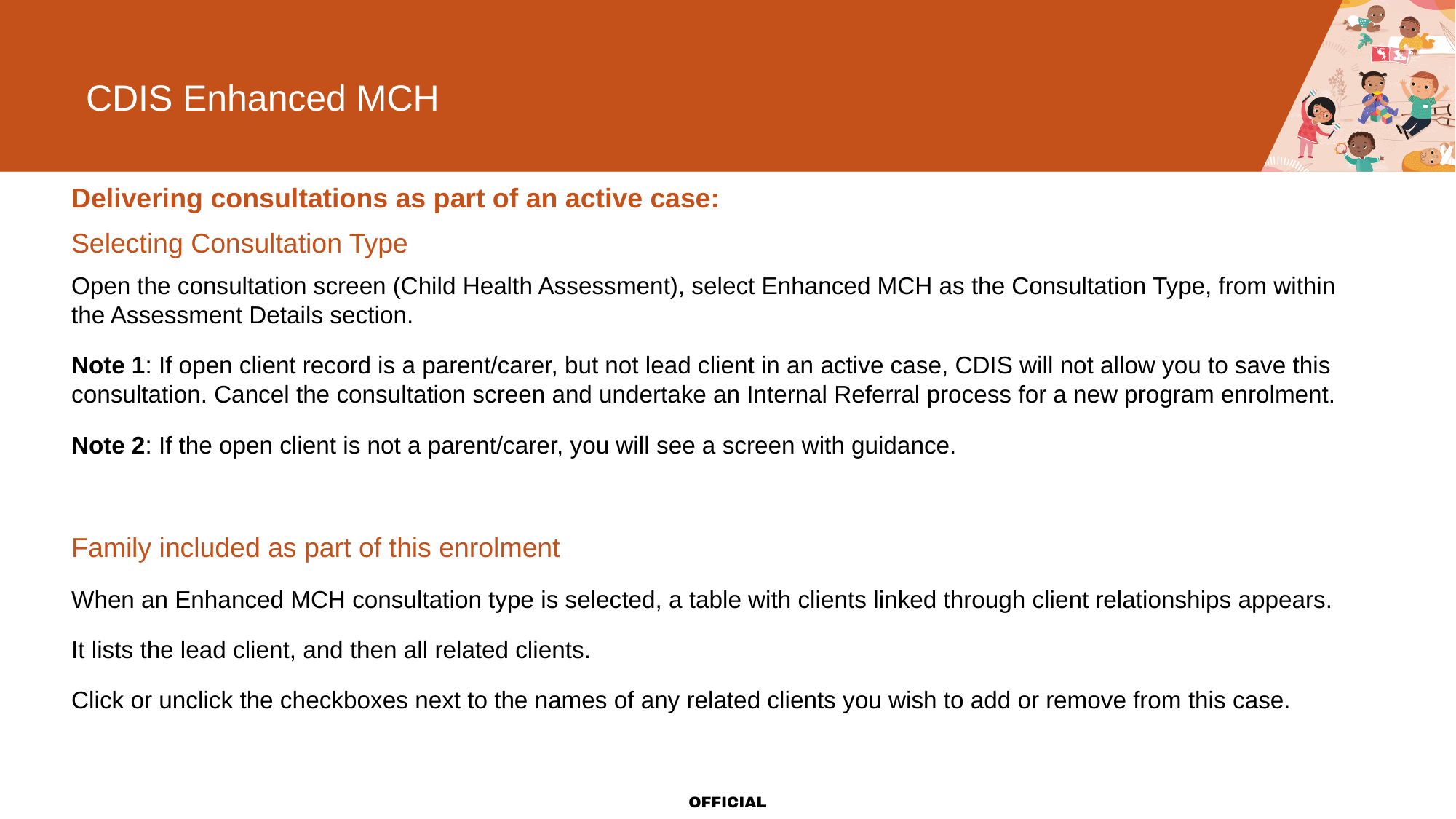

# CDIS Enhanced MCH
Delivering consultations as part of an active case:
Selecting Consultation Type
Open the consultation screen (Child Health Assessment), select Enhanced MCH as the Consultation Type, from within the Assessment Details section.
Note 1: If open client record is a parent/carer, but not lead client in an active case, CDIS will not allow you to save this consultation. Cancel the consultation screen and undertake an Internal Referral process for a new program enrolment.
Note 2: If the open client is not a parent/carer, you will see a screen with guidance.

Family included as part of this enrolment
When an Enhanced MCH consultation type is selected, a table with clients linked through client relationships appears.
It lists the lead client, and then all related clients.
Click or unclick the checkboxes next to the names of any related clients you wish to add or remove from this case.